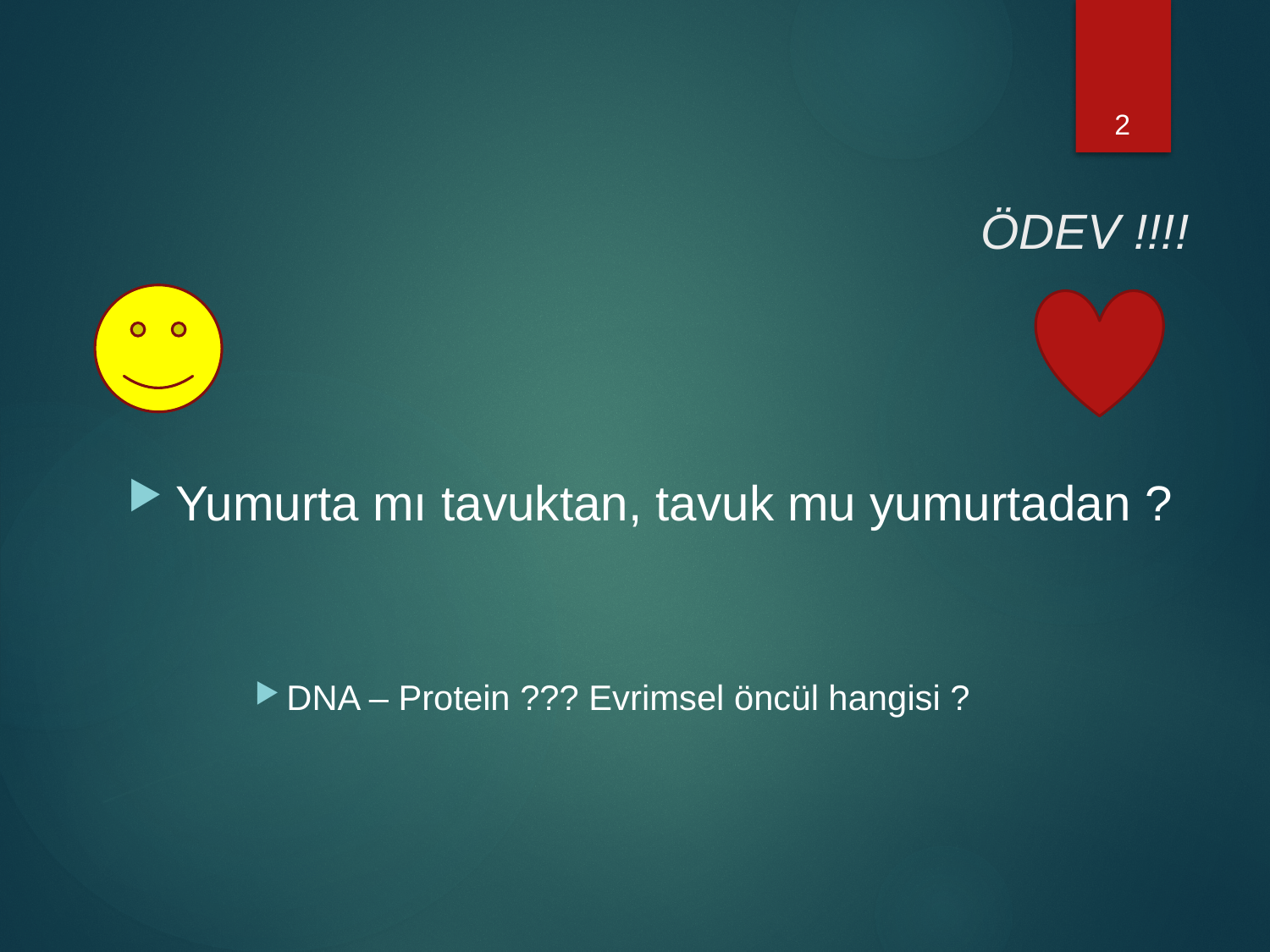

2
# ÖDEV !!!!

Yumurta mı tavuktan, tavuk mu yumurtadan ?

DNA – Protein ??? Evrimsel öncül hangisi ?